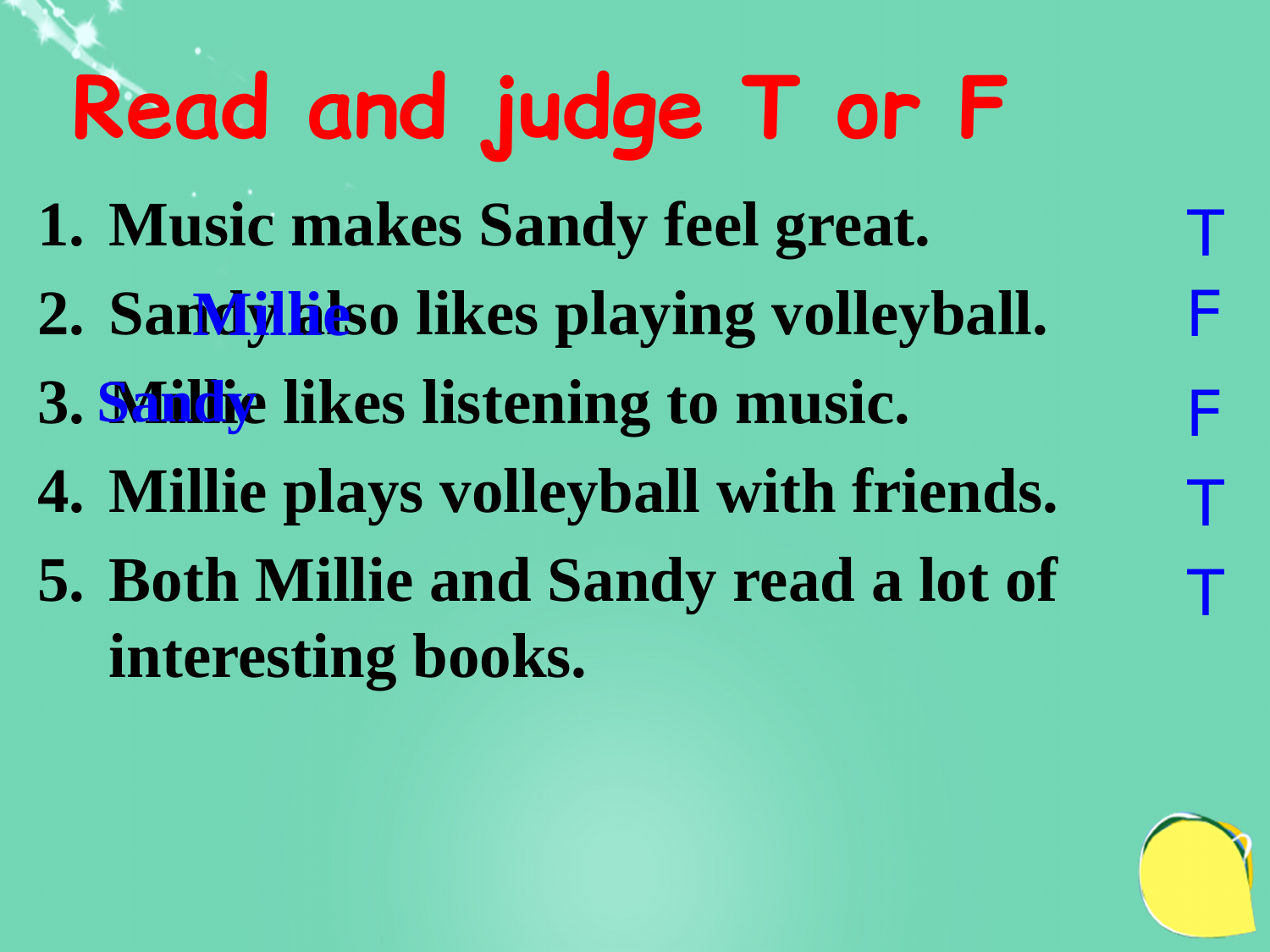

Read and judge T or F
Music makes Sandy feel great.
Sandy also likes playing volleyball.
Millie likes listening to music.
Millie plays volleyball with friends.
Both Millie and Sandy read a lot of interesting books.
T
      Millie
F
Sandy
F
T
T